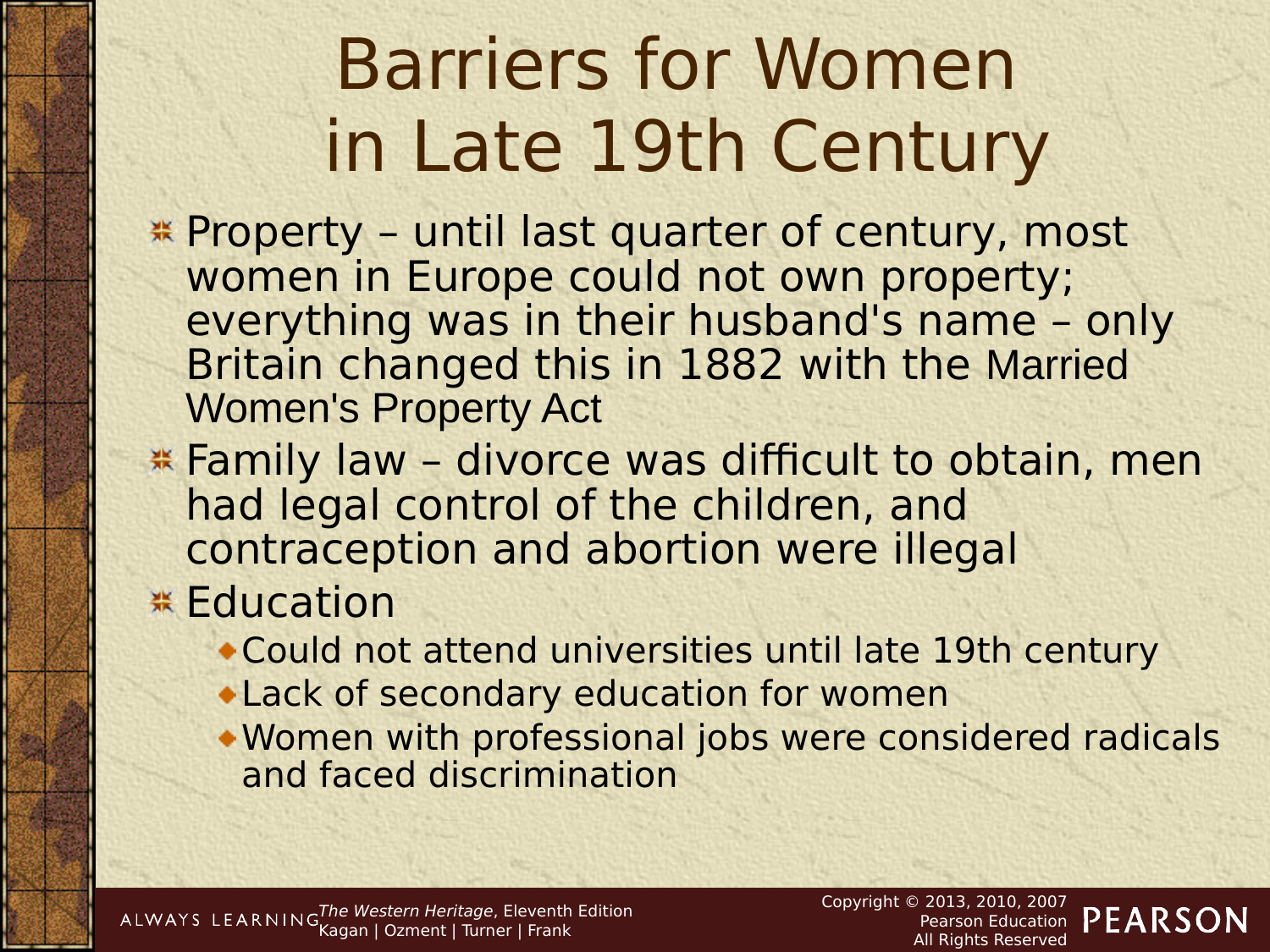

Barriers for Women
in Late 19th Century
Property – until last quarter of century, most women in Europe could not own property; everything was in their husband's name – only Britain changed this in 1882 with the Married Women's Property Act
Family law – divorce was difficult to obtain, men had legal control of the children, and contraception and abortion were illegal
Education
Could not attend universities until late 19th century
Lack of secondary education for women
Women with professional jobs were considered radicals and faced discrimination